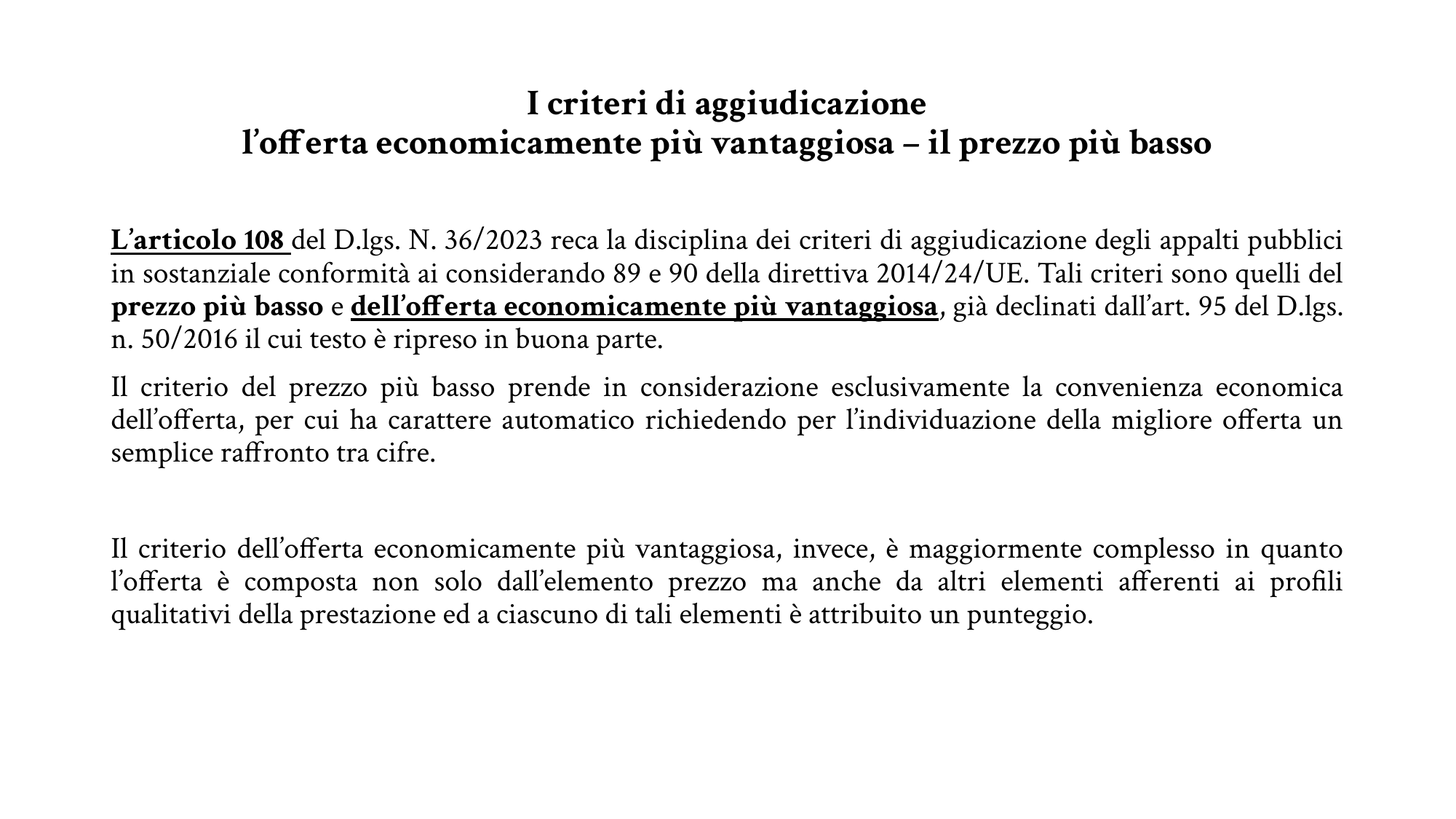

# I criteri di aggiudicazione l’offerta economicamente più vantaggiosa – il prezzo più basso
L’articolo 108 del D.lgs. N. 36/2023 reca la disciplina dei criteri di aggiudicazione degli appalti pubblici in sostanziale conformità ai considerando 89 e 90 della direttiva 2014/24/UE. Tali criteri sono quelli del prezzo più basso e dell’offerta economicamente più vantaggiosa, già declinati dall’art. 95 del D.lgs. n. 50/2016 il cui testo è ripreso in buona parte.
Il criterio del prezzo più basso prende in considerazione esclusivamente la convenienza economica dell’offerta, per cui ha carattere automatico richiedendo per l’individuazione della migliore offerta un semplice raffronto tra cifre.

Il criterio dell’offerta economicamente più vantaggiosa, invece, è maggiormente complesso in quanto l’offerta è composta non solo dall’elemento prezzo ma anche da altri elementi afferenti ai profili qualitativi della prestazione ed a ciascuno di tali elementi è attribuito un punteggio.